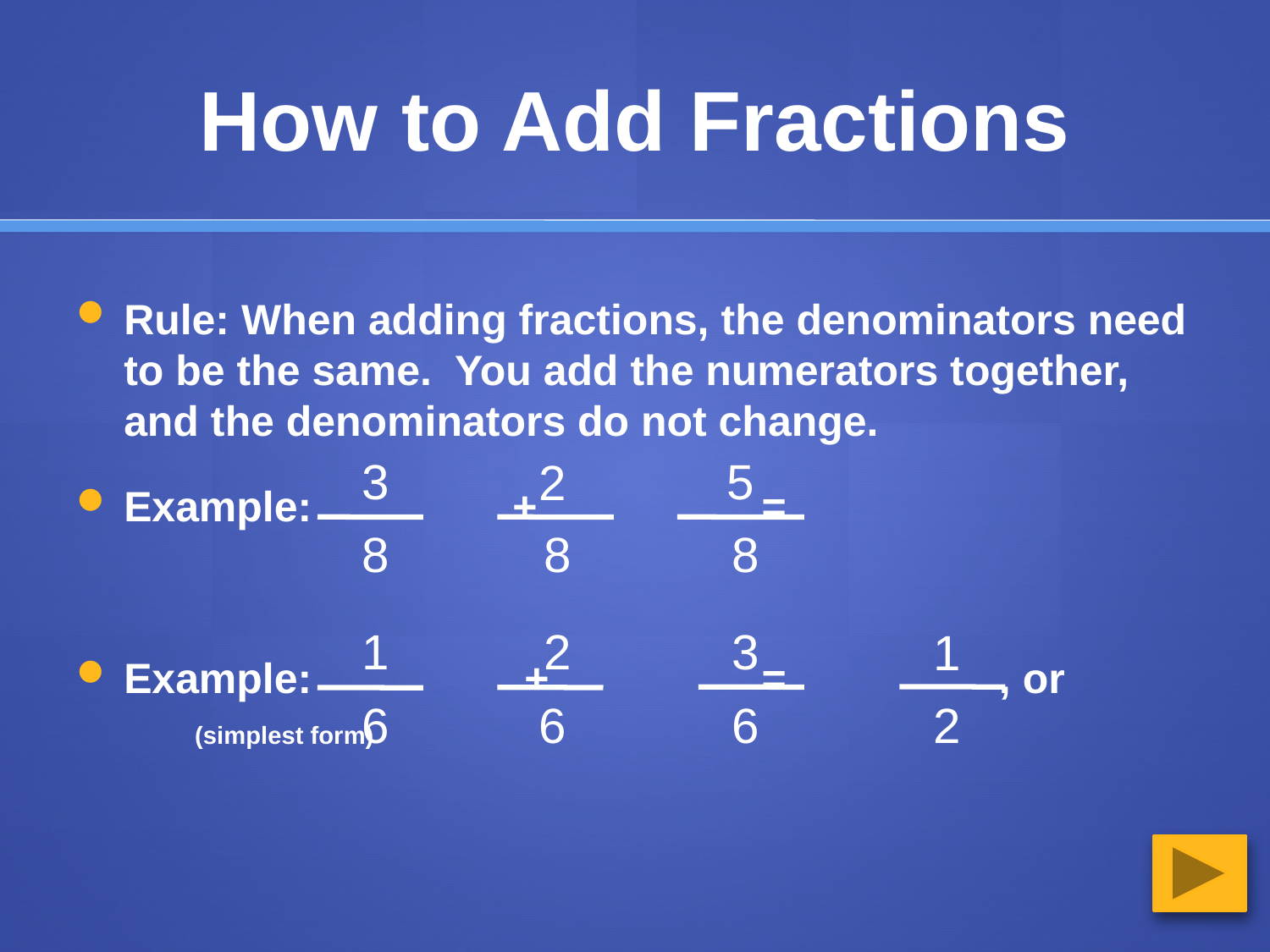

# How to Add Fractions
Rule: When adding fractions, the denominators need to be the same.  You add the numerators together, and the denominators do not change.
Example:                 +                   =

Example:                  +                  =                  , or                 (simplest form)
3
8
5
2
8
8
1
2
3
1
6
6
6
2